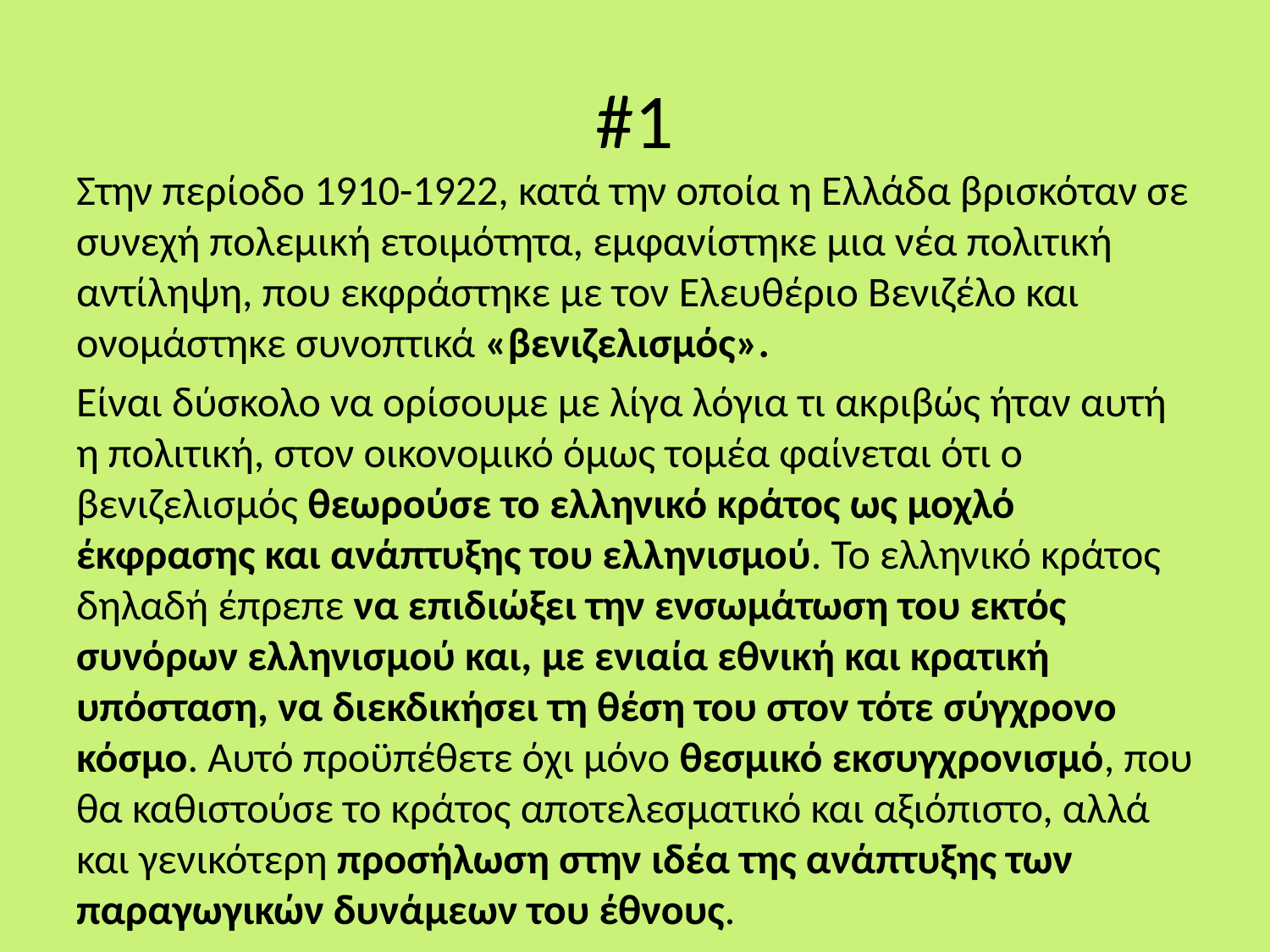

# #1
Στην περίοδο 1910-1922, κατά την οποία η Ελλάδα βρισκόταν σε συνεχή πολεμική ετοιμότητα, εμφανίστηκε μια νέα πολιτική αντίληψη, που εκφράστηκε με τον Ελευθέριο Βενιζέλο και ονομάστηκε συνοπτικά «βενιζελισμός».
Είναι δύσκολο να ορίσουμε με λίγα λόγια τι ακριβώς ήταν αυτή η πολιτική, στον οικονομικό όμως τομέα φαίνεται ότι ο βενιζελισμός θεωρούσε το ελληνικό κράτος ως μοχλό έκφρασης και ανάπτυξης του ελληνισμού. Το ελληνικό κράτος δηλαδή έπρεπε να επιδιώξει την ενσωμάτωση του εκτός συνόρων ελληνισμού και, με ενιαία εθνική και κρατική υπόσταση, να διεκδικήσει τη θέση του στον τότε σύγχρονο κόσμο. Αυτό προϋπέθετε όχι μόνο θεσμικό εκσυγχρονισμό, που θα καθιστούσε το κράτος αποτελεσματικό και αξιόπιστο, αλλά και γενικότερη προσήλωση στην ιδέα της ανάπτυξης των παραγωγικών δυνάμεων του έθνους.